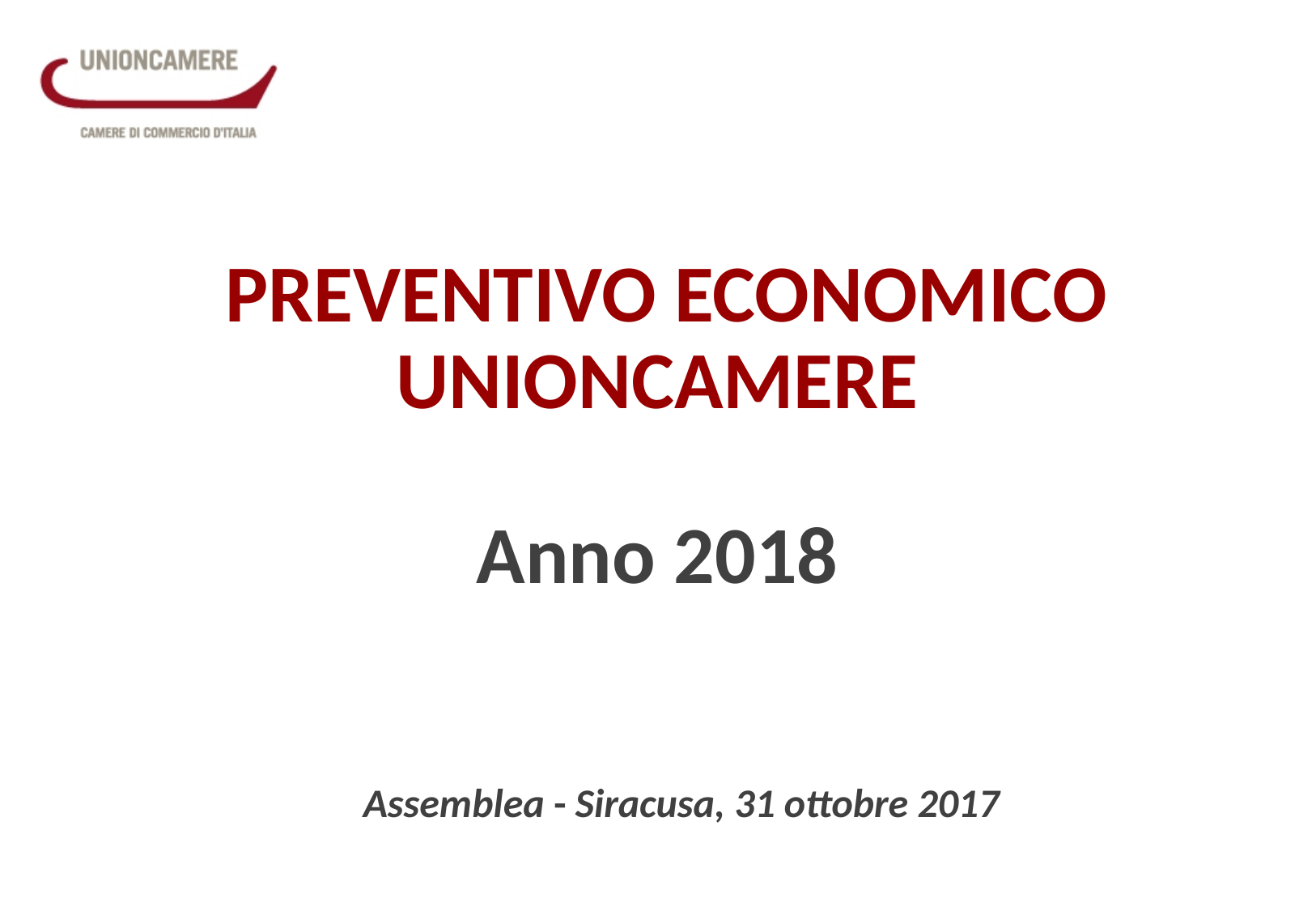

PREVENTIVO ECONOMICO UNIONCAMERE

Anno 2018

 Assemblea - Siracusa, 31 ottobre 2017